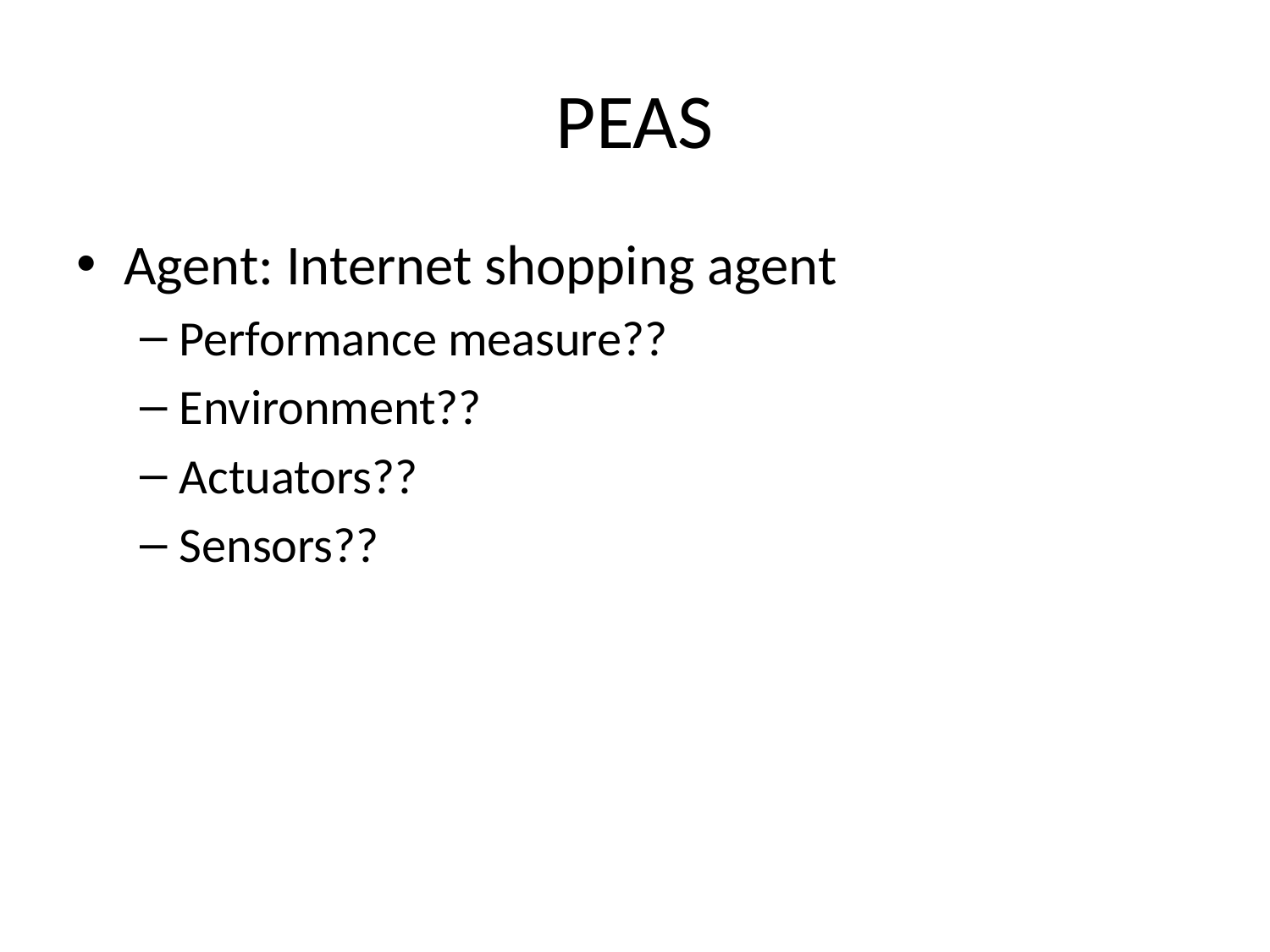

# PEAS
Agent: Internet shopping agent
Performance measure??
Environment??
Actuators??
Sensors??